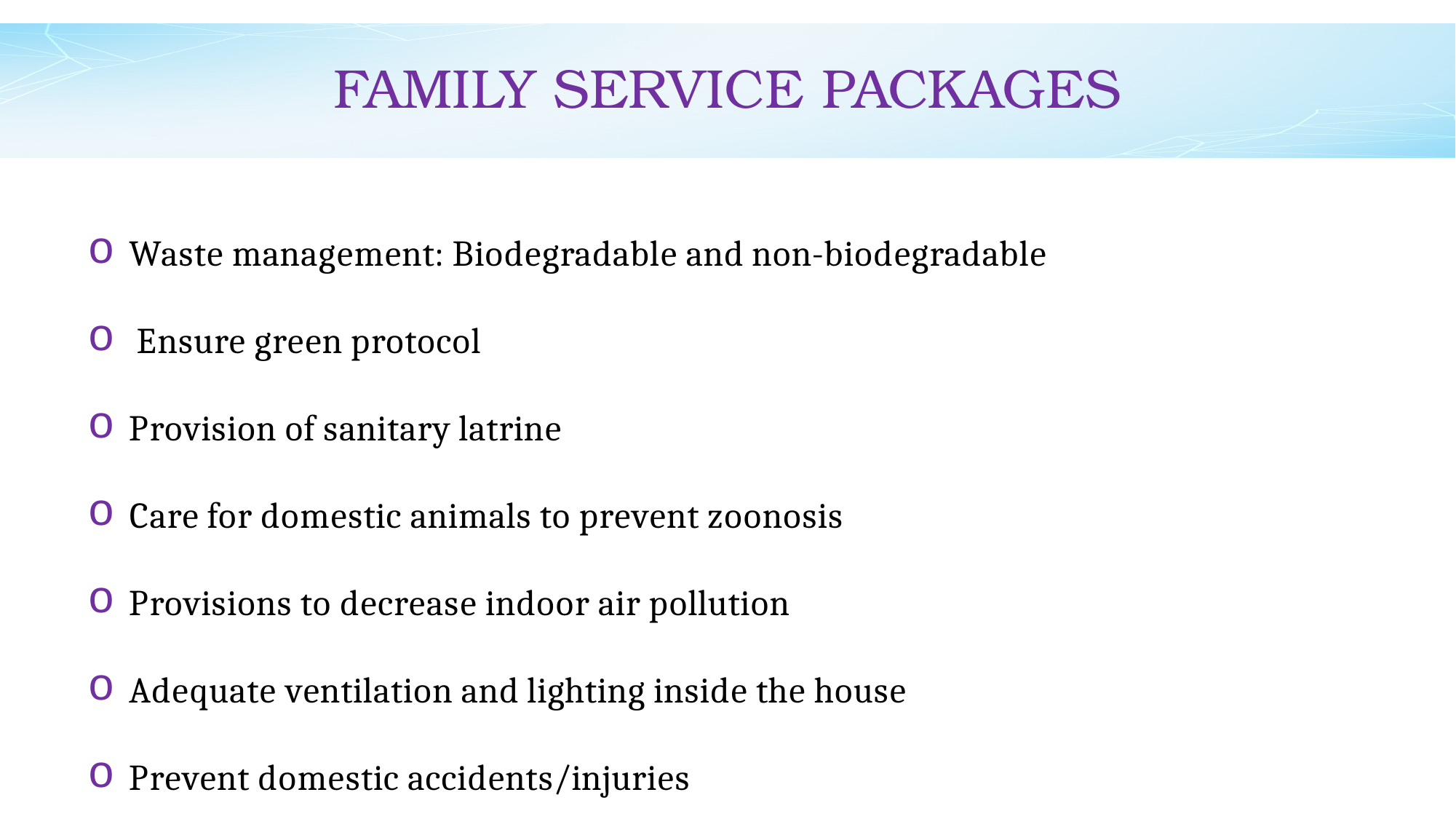

# FAMILY SERVICE PACKAGES
Waste management: Biodegradable and non-biodegradable
 Ensure green protocol
Provision of sanitary latrine
Care for domestic animals to prevent zoonosis
Provisions to decrease indoor air pollution
Adequate ventilation and lighting inside the house
Prevent domestic accidents/injuries